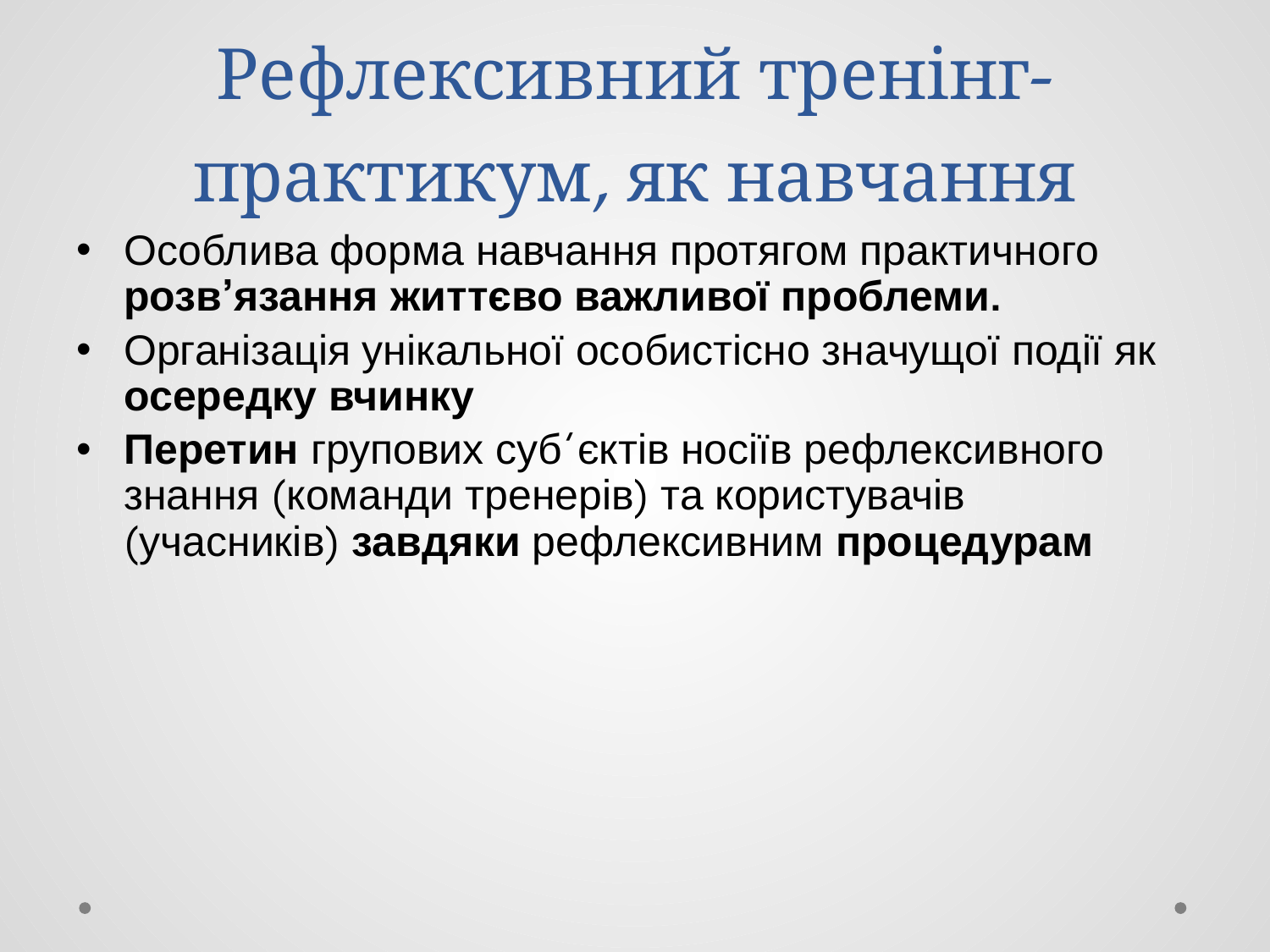

# Рефлексивний тренінг-практикум, як навчання
Особлива форма навчання протягом практичного розв’язання життєво важливої проблеми.
Організація унікальної особистісно значущої події як осередку вчинку
Перетин групових суб’єктів носіїв рефлексивного знання (команди тренерів) та користувачів (учасників) завдяки рефлексивним процедурам